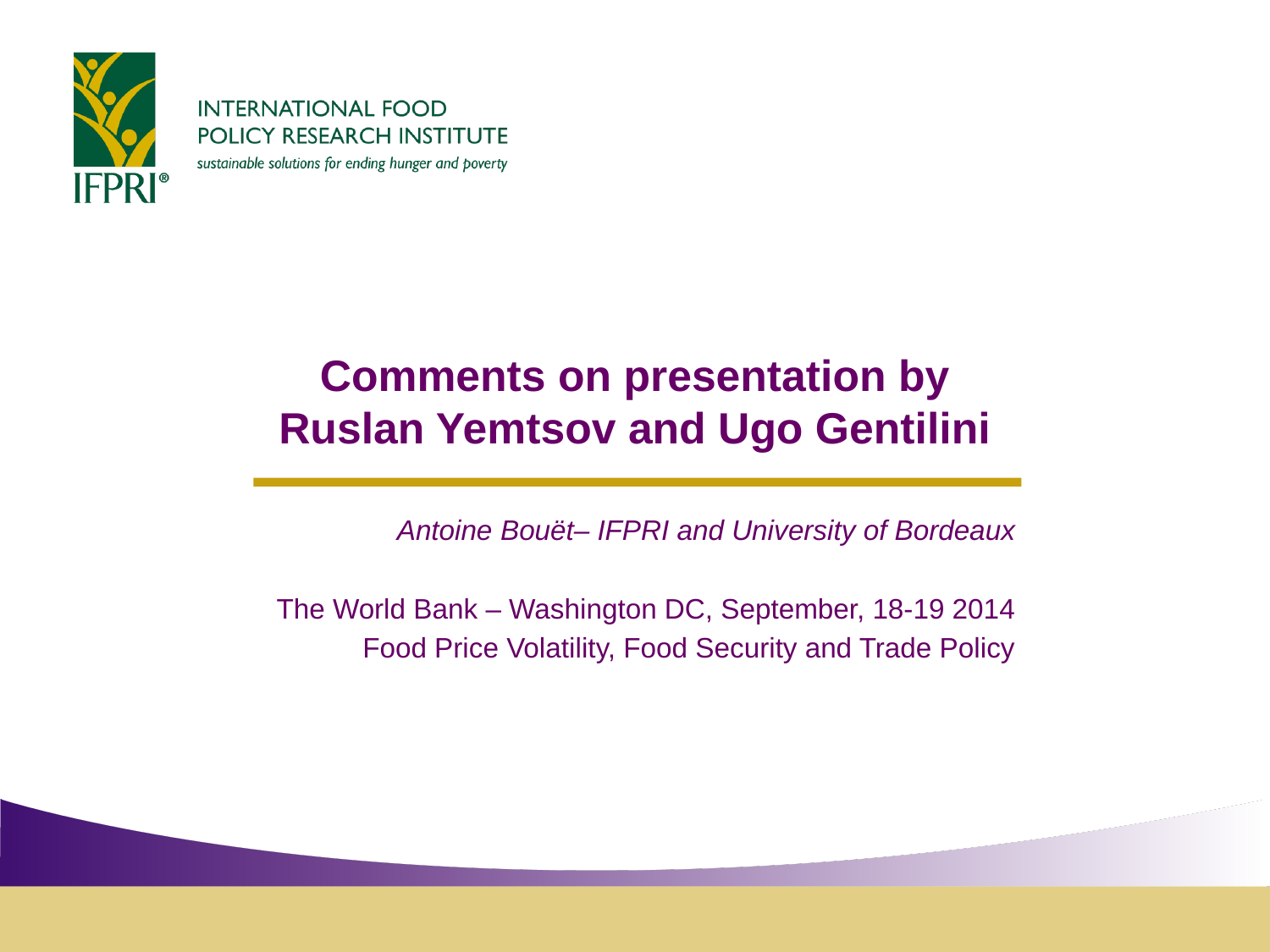

# Comments on presentation by Ruslan Yemtsov and Ugo Gentilini
Antoine Bouët– IFPRI and University of Bordeaux

The World Bank – Washington DC, September, 18-19 2014
Food Price Volatility, Food Security and Trade Policy